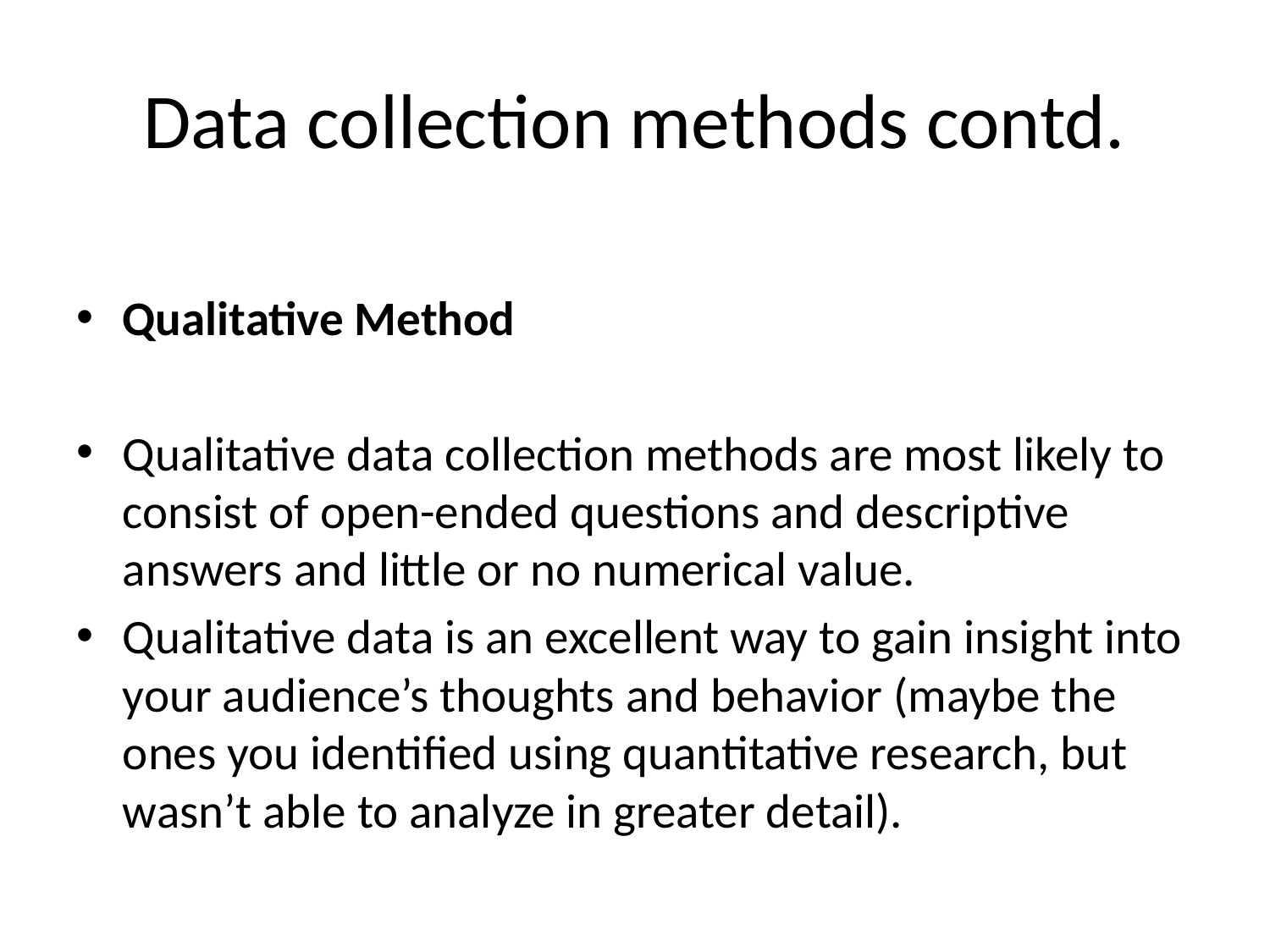

# Data collection methods contd.

Qualitative Method

Qualitative data collection methods are most likely to consist of open-ended questions and descriptive answers and little or no numerical value.
Qualitative data is an excellent way to gain insight into your audience’s thoughts and behavior (maybe the ones you identified using quantitative research, but wasn’t able to analyze in greater detail).